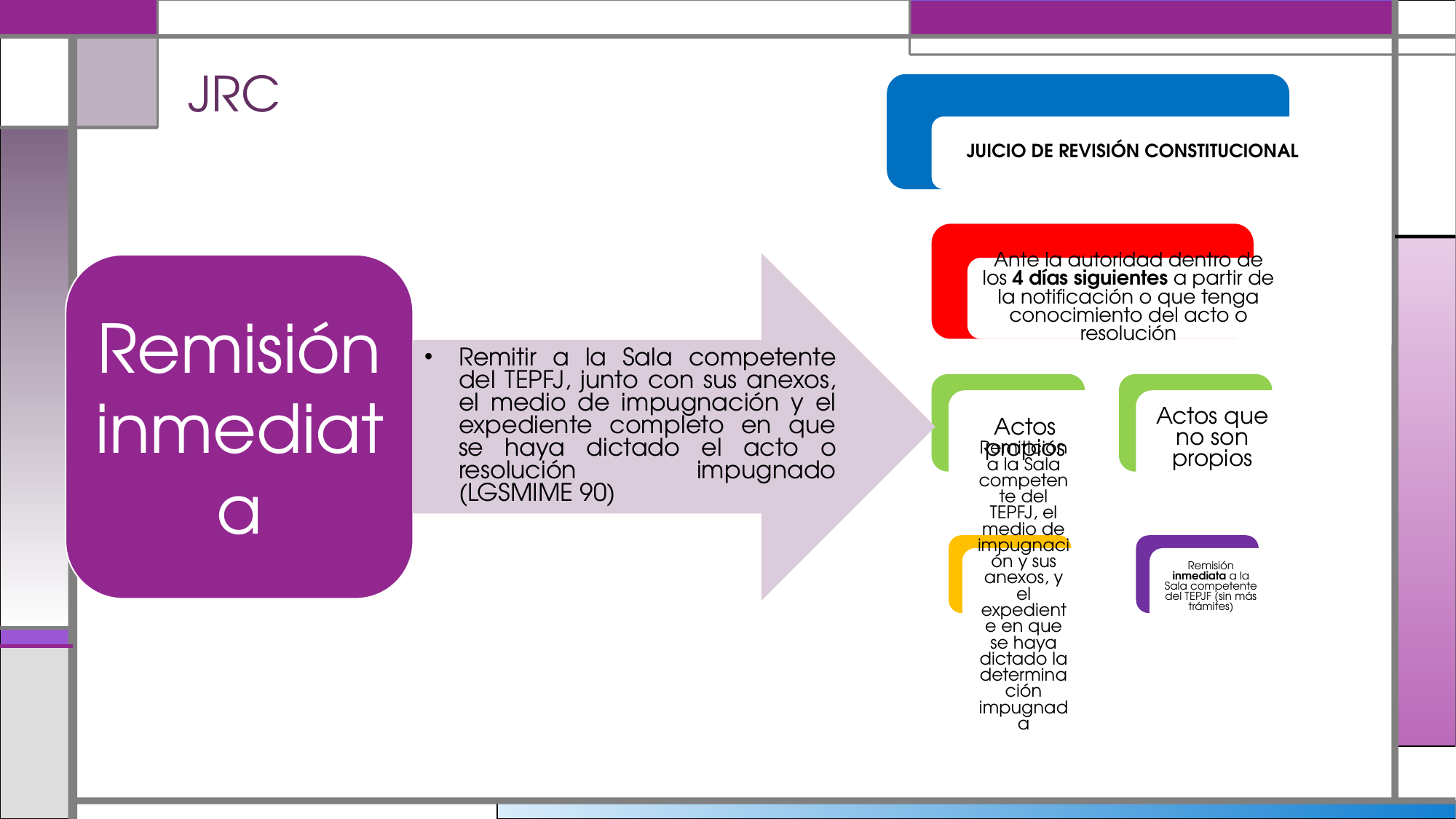

# JRC
JUICIO DE REVISIÓN CONSTITUCIONAL
Ante la autoridad dentro de los 4 días siguientes a partir de la notificación o que tenga conocimiento del acto o resolución
Actos que no son propios
Remisión inmediata a la Sala competente del TEPJF (sin más trámites)
Remisión inmediata
Remitir a la Sala competente del TEPFJ, junto con sus anexos, el medio de impugnación y el expediente completo en que se haya dictado el acto o resolución impugnado (LGSMIME 90)